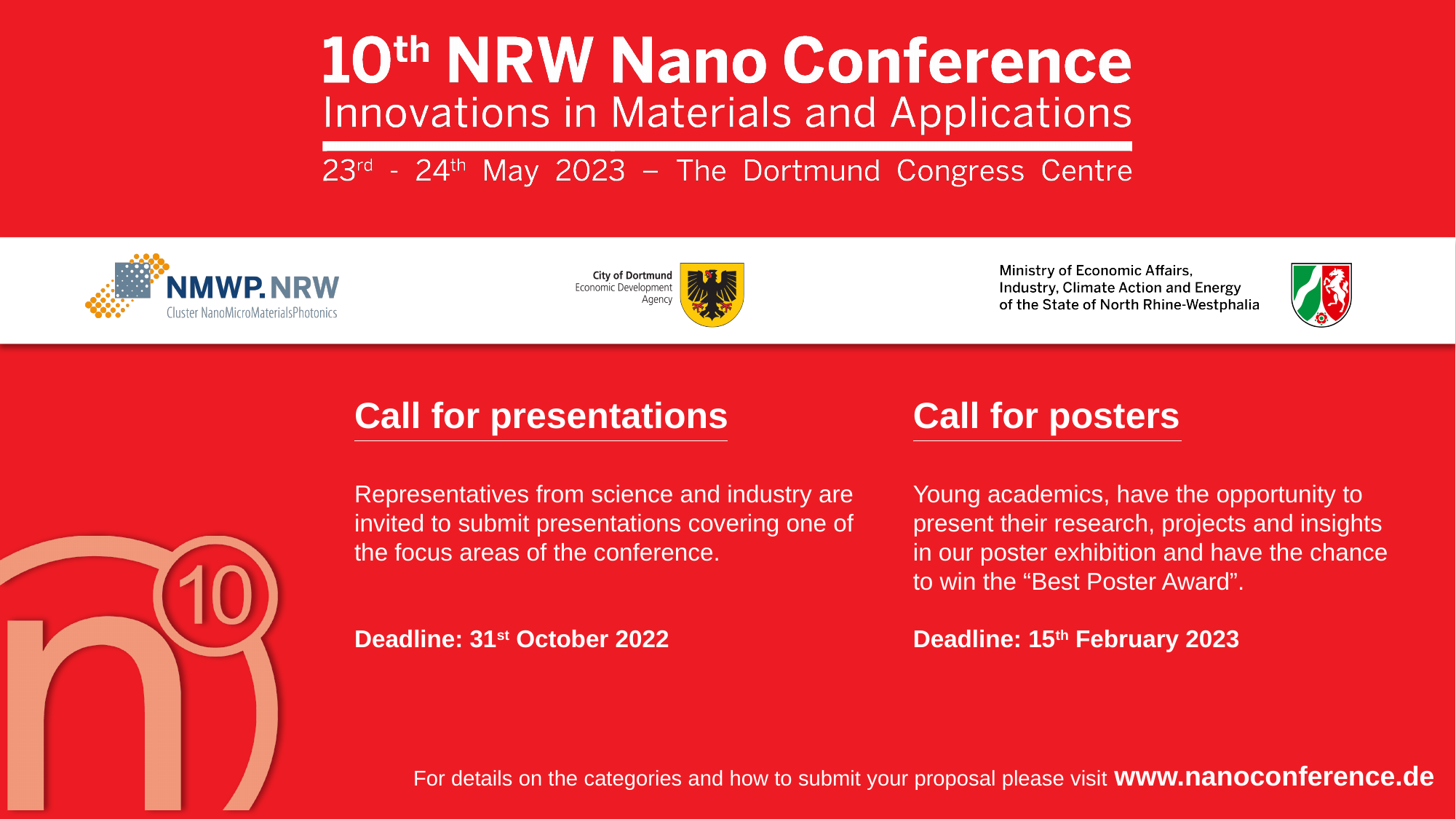

Call for presentations
Call for posters
Representatives from science and industry are invited to submit presentations covering one of the focus areas of the conference.

Deadline: 31st October 2022
Young academics, have the opportunity to present their research, projects and insights in our poster exhibition and have the chance to win the “Best Poster Award”.

Deadline: 15th February 2023
For details on the categories and how to submit your proposal please visit www.nanoconference.de